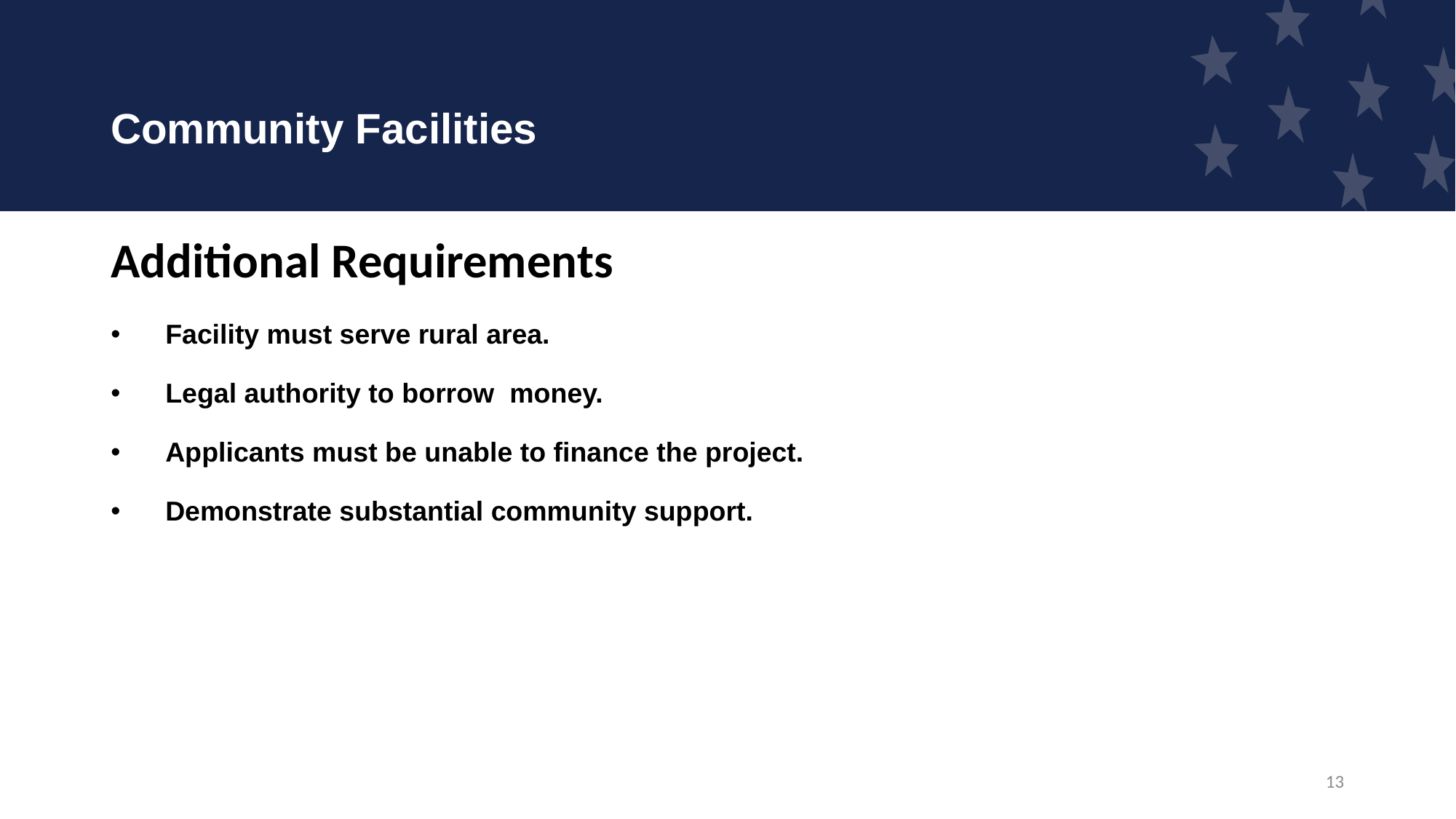

# Community Facilities

Additional Requirements

Facility must serve rural area.

Legal authority to borrow  money.

Applicants must be unable to finance the project.

Demonstrate substantial community support.

13